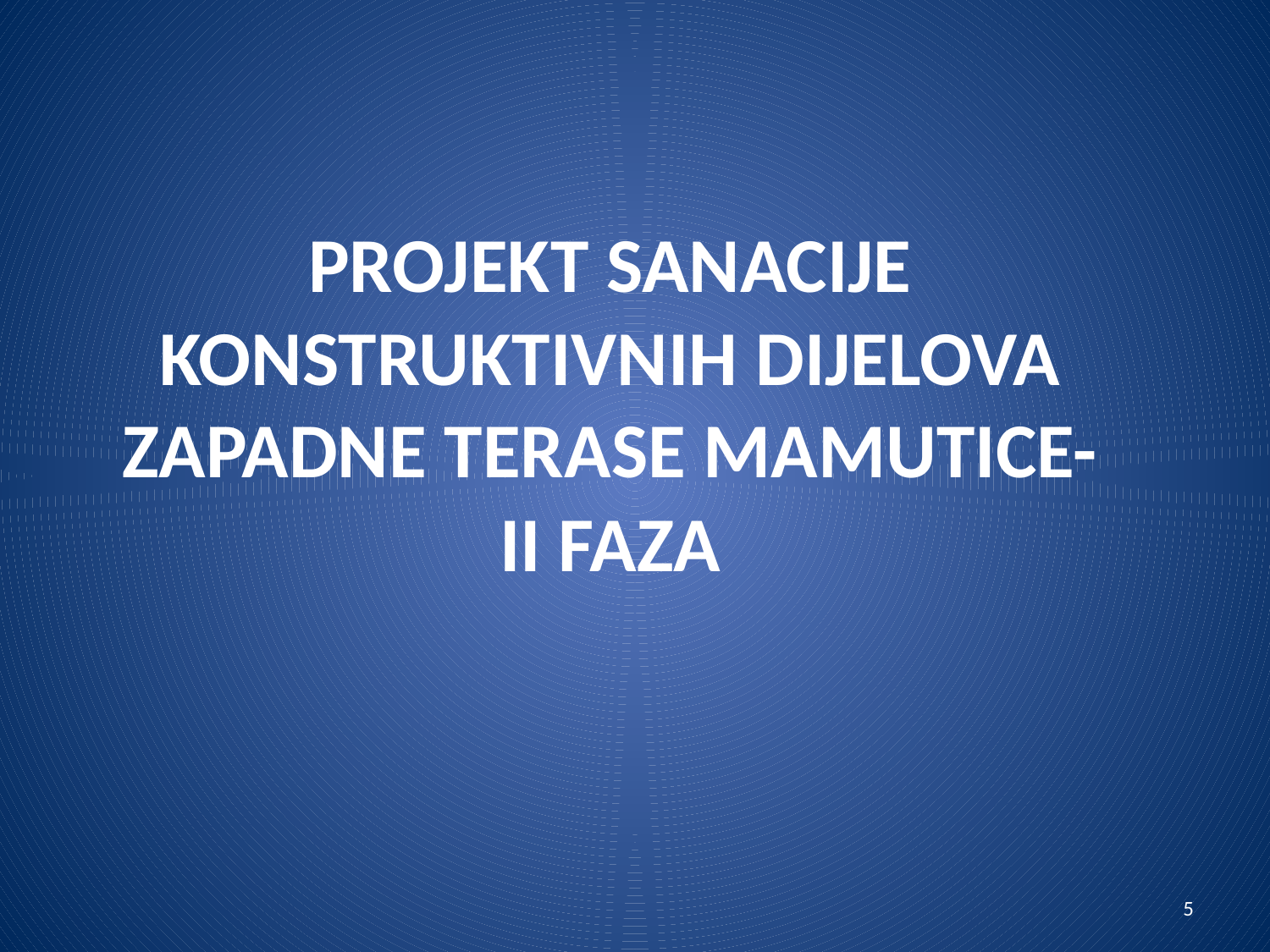

PROJEKT SANACIJE KONSTRUKTIVNIH DIJELOVA ZAPADNE TERASE MAMUTICE-II FAZA
5